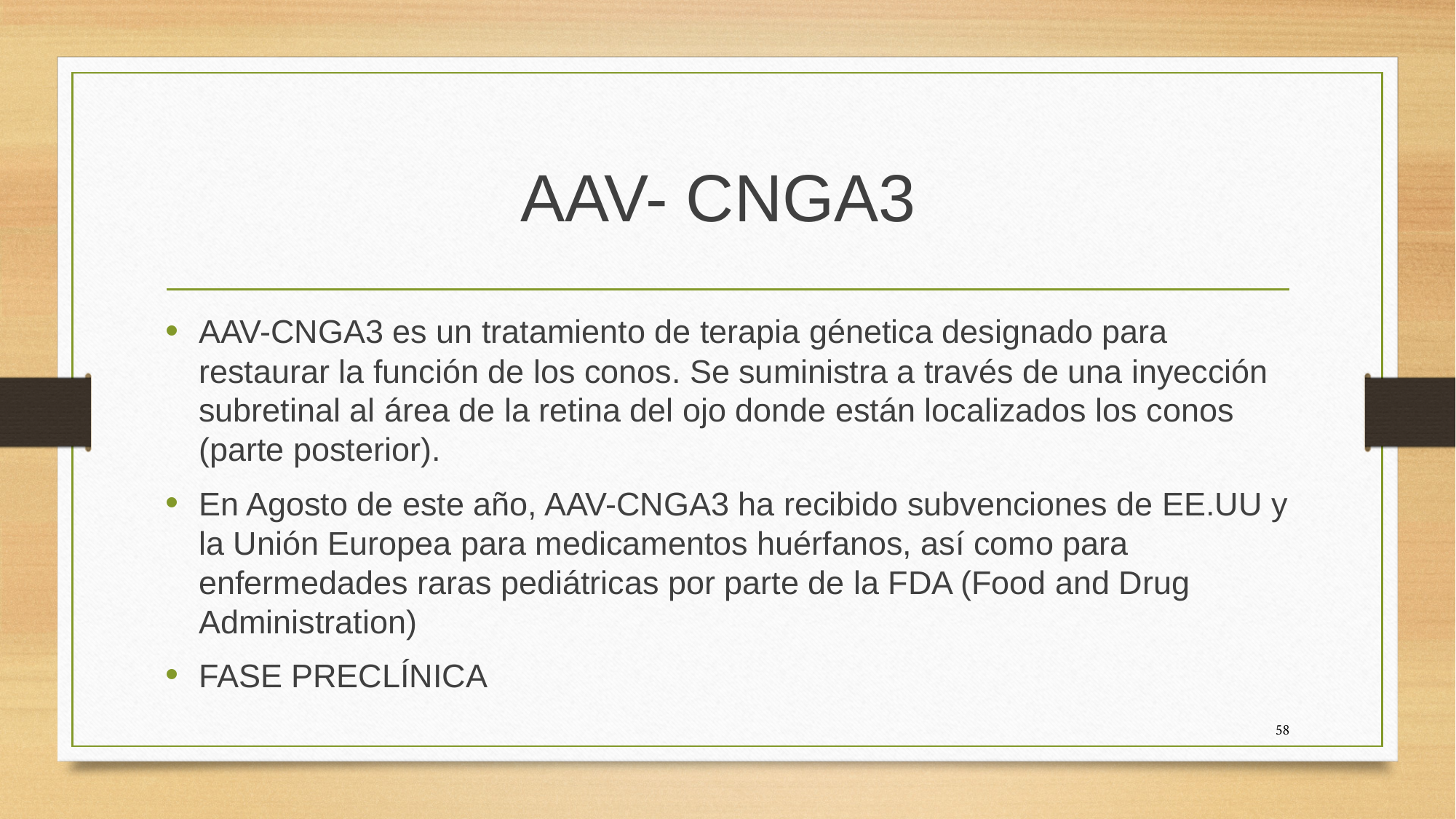

# AAV- CNGA3
AAV-CNGA3 es un tratamiento de terapia génetica designado para restaurar la función de los conos. Se suministra a través de una inyección subretinal al área de la retina del ojo donde están localizados los conos (parte posterior).
En Agosto de este año, AAV-CNGA3 ha recibido subvenciones de EE.UU y la Unión Europea para medicamentos huérfanos, así como para enfermedades raras pediátricas por parte de la FDA (Food and Drug Administration)
FASE PRECLÍNICA
58